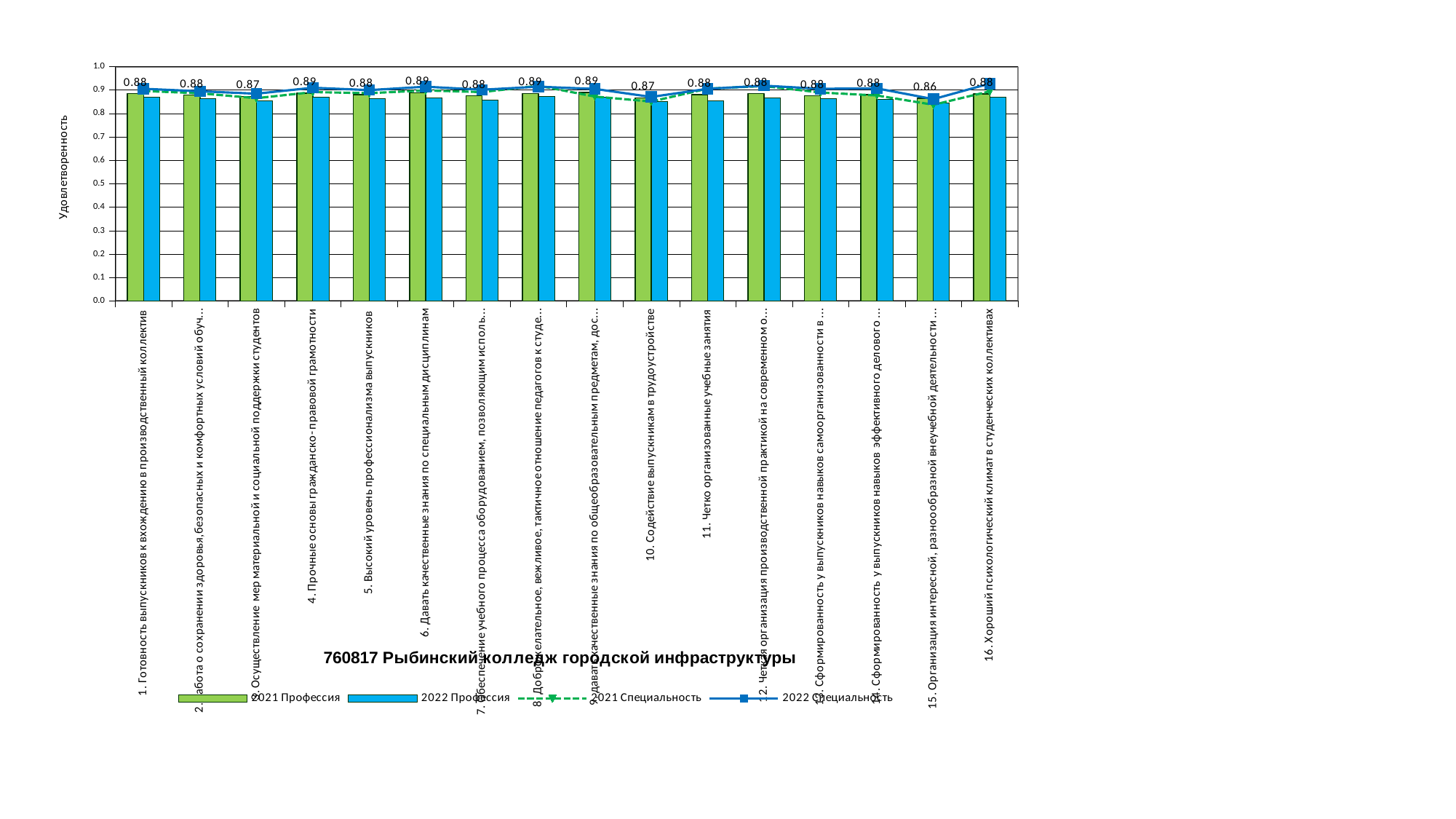

### Chart

| Category | 2021 Профессия | 2022 Профессия | 2021 Специальность | 2022 Специальность |
|---|---|---|---|---|
| 1. Готовность выпускников к вхождению в производственный коллектив  | 0.8843068035943518 | 0.8693111931119311 | 0.8958333333333334 | 0.9051136363636364 |
| 2. Забота о сохранении здоровья,безопасных и комфортных условий обучения студентов | 0.8783055198973049 | 0.8639298892988921 | 0.8858024691358026 | 0.8945454545454546 |
| 3. Осуществление  мер материальной и социальной поддержки студентов | 0.8728337612323491 | 0.8545510455104551 | 0.8649691358024691 | 0.8842803030303028 |
| 4. Прочные основы гражданско- правовой грамотности | 0.8862323491655969 | 0.8685424354243543 | 0.8912037037037037 | 0.9096590909090909 |
| 5. Высокий уровень профессионализма выпускников  | 0.8803273427471123 | 0.8626896268962695 | 0.8864197530864197 | 0.8995454545454543 |
| 6. Давать качественные знания по специальным дисциплинам | 0.8885857937526745 | 0.8674046740467408 | 0.8981481481481479 | 0.9140151515151518 |
| 7. Обеспечение учебного процесса оборудованием, позволяющим использовать современные, в т.ч. компьютерные технологии | 0.8761232349165597 | 0.8572416974169742 | 0.8912037037037037 | 0.9011363636363636 |
| 8. Доброжелательное, вежливое, тактичное отношение педагогов к студентам | 0.8854835258878899 | 0.8726629766297658 | 0.9182098765432098 | 0.9140151515151514 |
| 9. давать качественные знания по общеобразовательным предметам, достаточные для жизни в современном обществе | 0.8891894370071525 | 0.8688719030047444 | 0.8721340388007056 | 0.9045454545454543 |
| 10. Содействие выпускникам в трудоустройстве | 0.8666024818142919 | 0.8510147601476015 | 0.8508230452674896 | 0.8704545454545456 |
| 11. Четко организованные учебные занятия | 0.8807766367137355 | 0.8537822878228782 | 0.9058641975308642 | 0.9051136363636364 |
| 12. Четкая организация производственной практикой на современном оборудовании | 0.884531450577664 | 0.8676524953789277 | 0.9166666666666663 | 0.9185227272727272 |
| 13. Сформированность у выпускников навыков самоорганизованности в работе | 0.87593984962406 | 0.8616895097522411 | 0.8893298059964724 | 0.9051948051948049 |
| 14. Сформированность  у выпускников навыков  эффективного делового общения | 0.8808087291399236 | 0.8592250922509225 | 0.8765432098765435 | 0.906818181818182 |
| 15. Организация интересной, разноообразной внеучебной деятельности студентов | 0.8640564826700899 | 0.8429889298892981 | 0.837037037037037 | 0.860909090909091 |
| 16. Хороший психологический климат в студенческих коллективах | 0.8827342747111688 | 0.8682656826568255 | 0.8944444444444445 | 0.9272727272727277 |